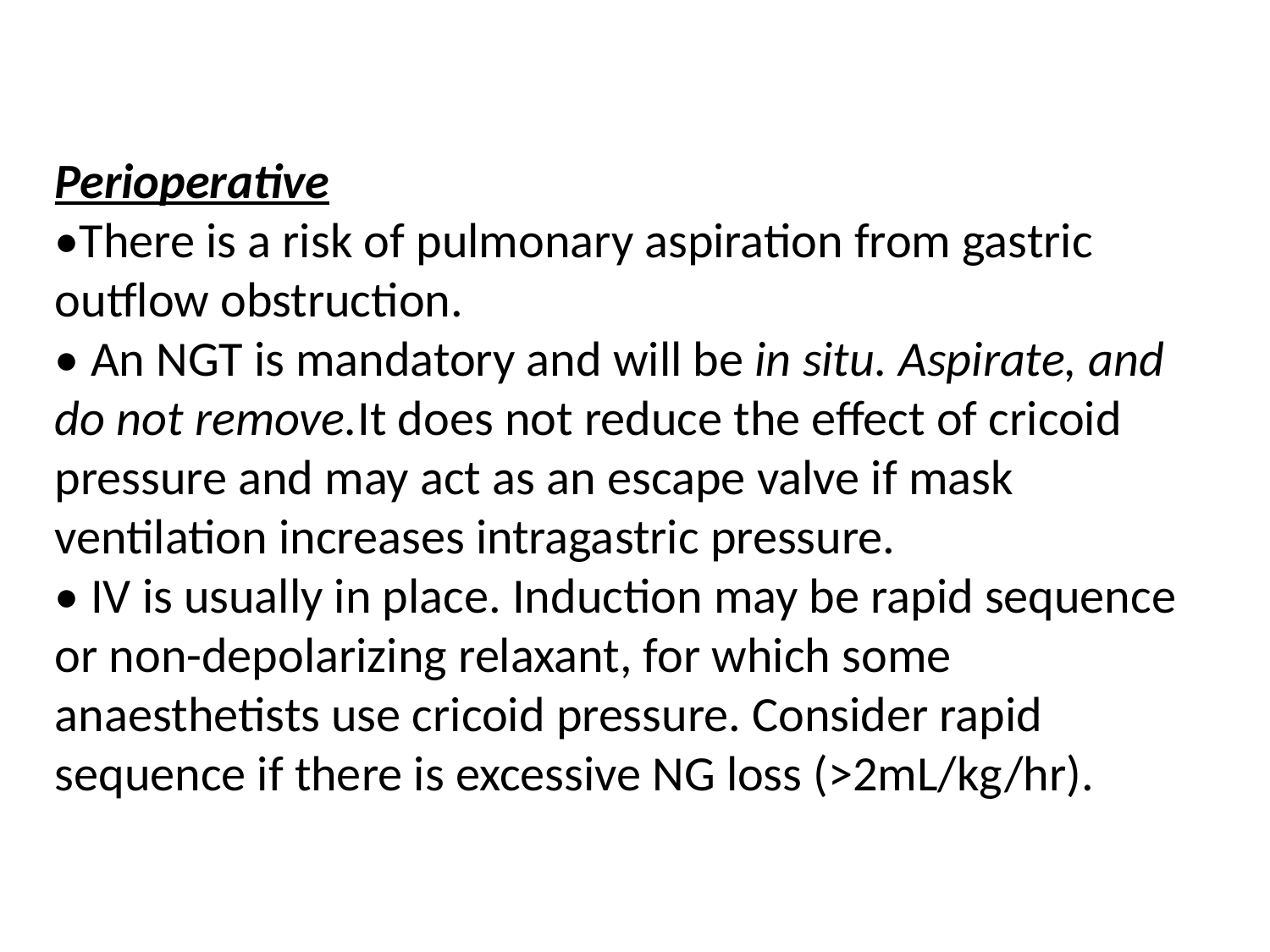

Perioperative
•There is a risk of pulmonary aspiration from gastric outflow obstruction.
• An NGT is mandatory and will be in situ. Aspirate, and do not remove.It does not reduce the effect of cricoid pressure and may act as an escape valve if mask ventilation increases intragastric pressure.
• IV is usually in place. Induction may be rapid sequence or non-depolarizing relaxant, for which some anaesthetists use cricoid pressure. Consider rapid sequence if there is excessive NG loss (>2mL/kg/hr).